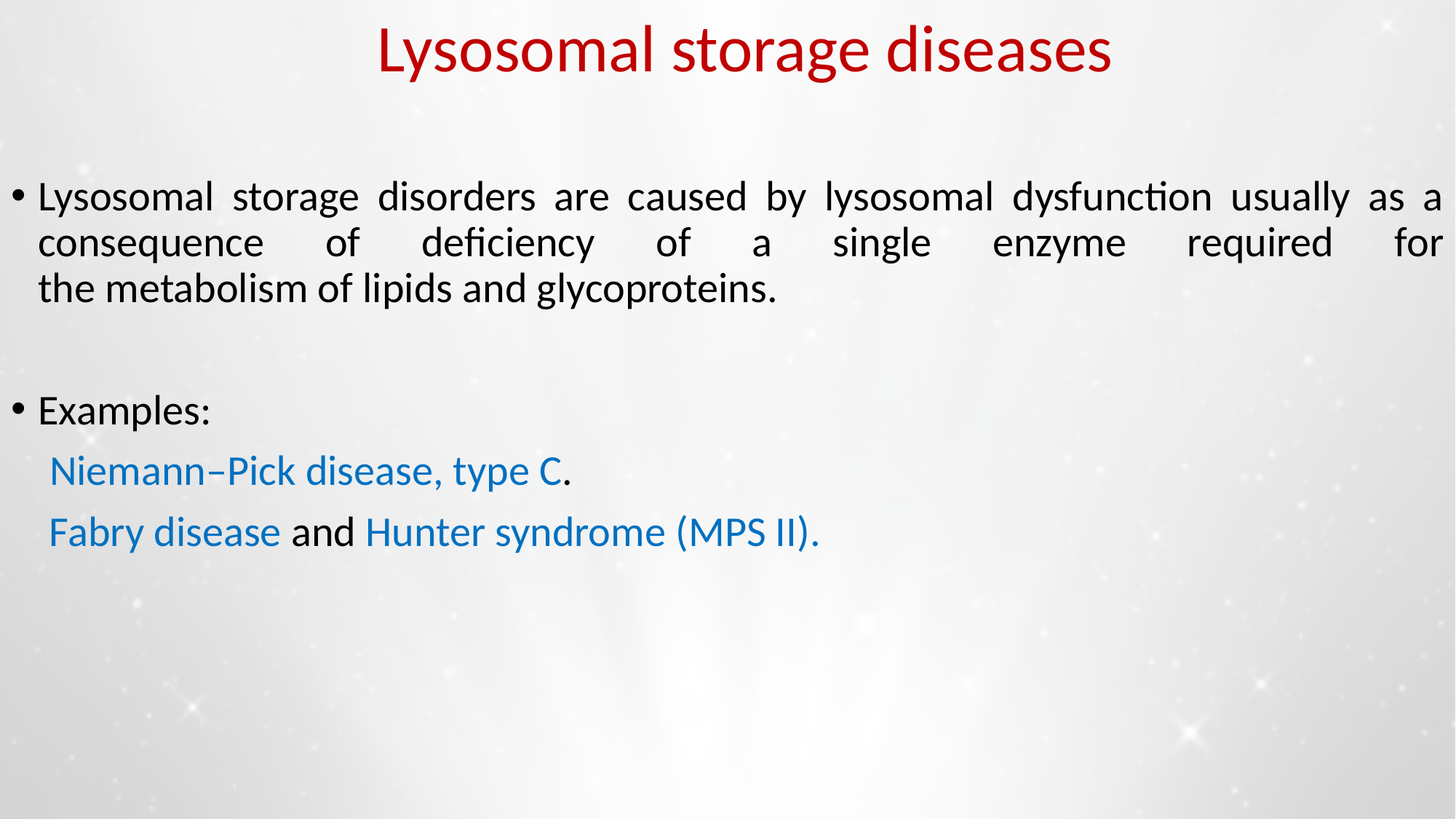

# Lysosomal storage diseases
Lysosomal storage disorders are caused by lysosomal dysfunction usually as a consequence of deficiency of a single enzyme required for the metabolism of lipids and glycoproteins.

Examples:
    Niemann–Pick disease, type C.
    Fabry disease and Hunter syndrome (MPS II).